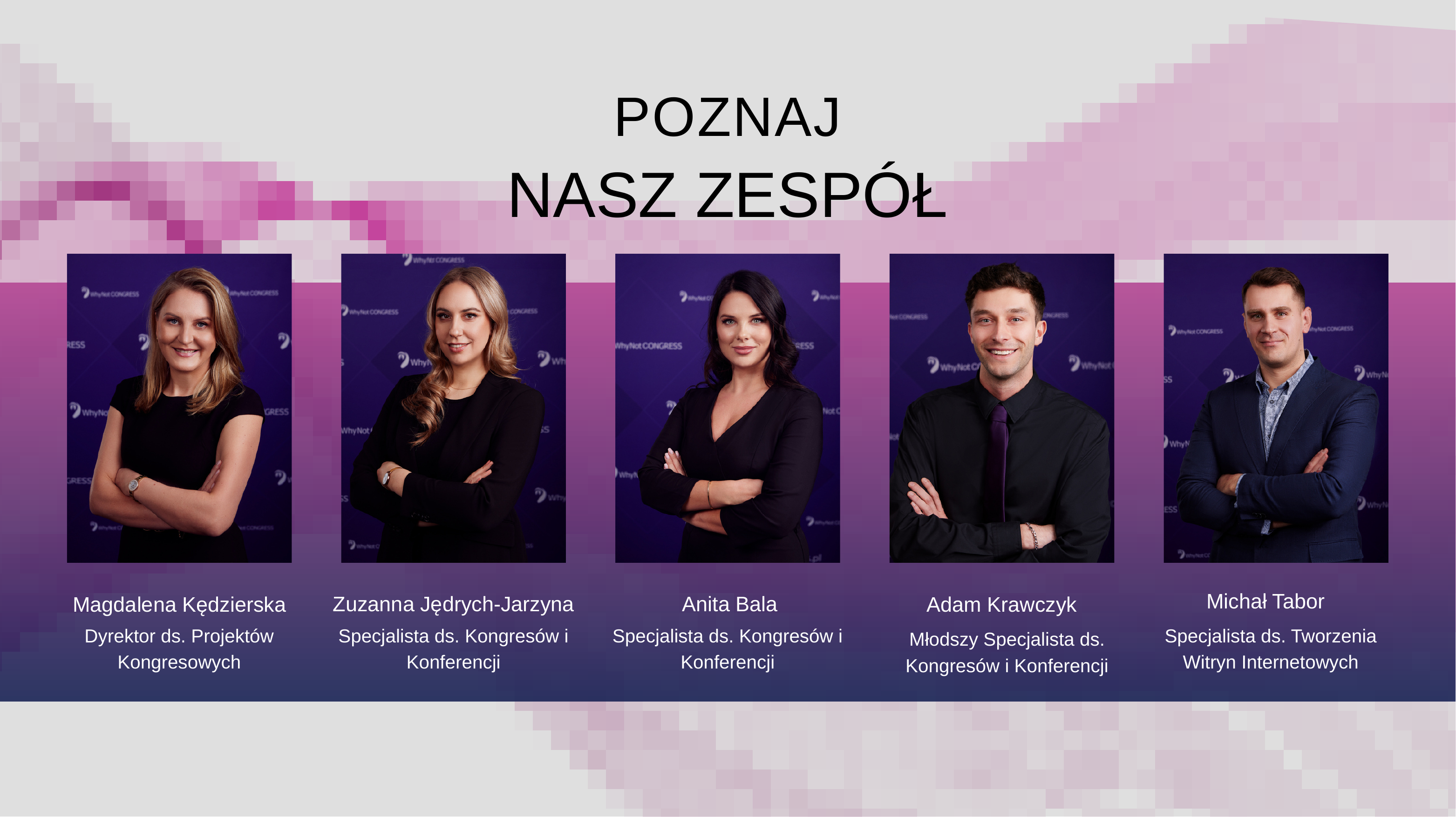

POZNAJ
NASZ ZESPÓŁ

Michał Tabor
Zuzanna Jędrych-Jarzyna
Anita Bala
Magdalena Kędzierska
Adam Krawczyk
Dyrektor ds. Projektów Kongresowych

Specjalista ds. Kongresów i Konferencji

Specjalista ds. Kongresów i Konferencji

Specjalista ds. Tworzenia Witryn Internetowych

Młodszy Specjalista ds. Kongresów i Konferencji